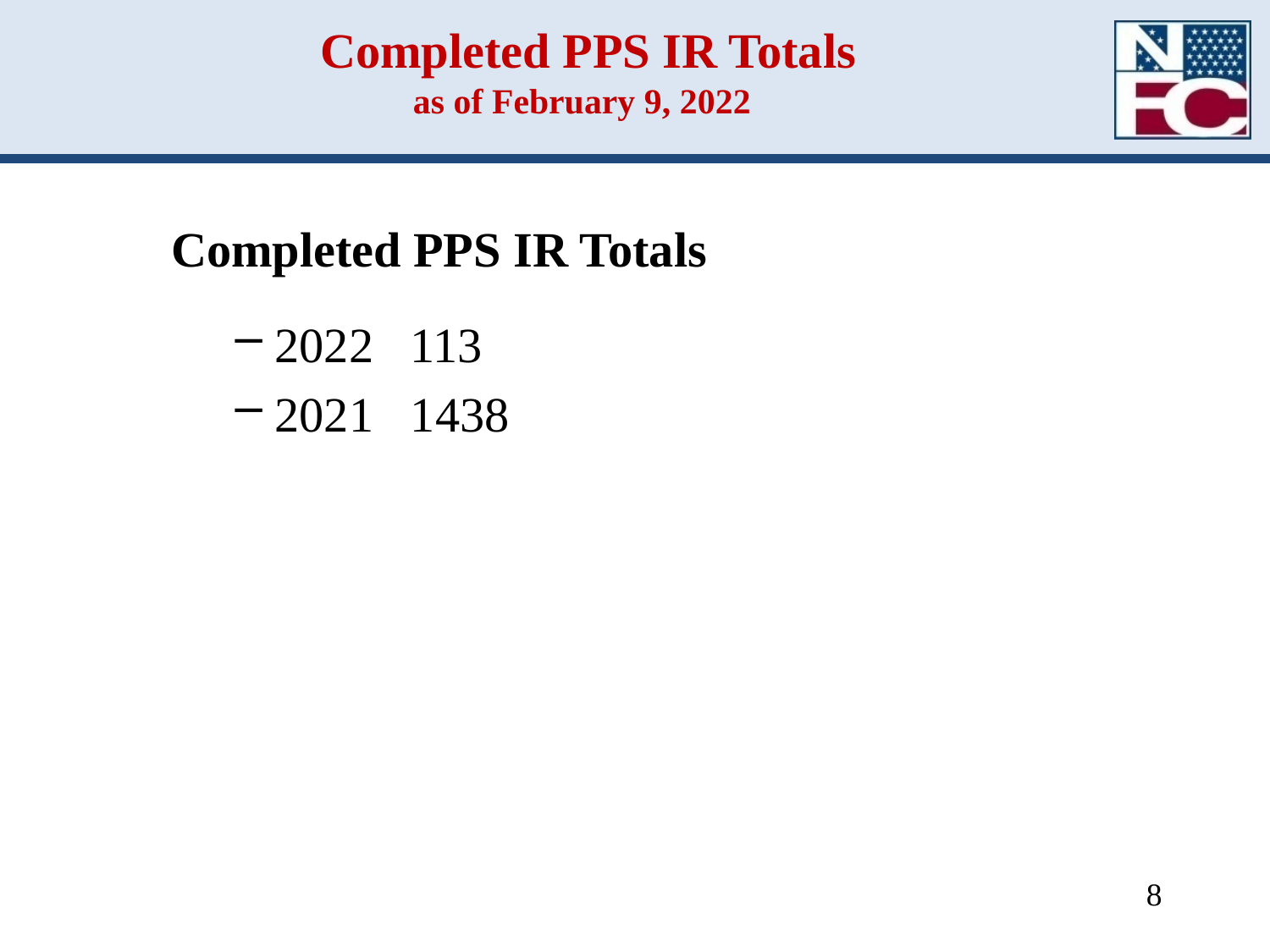

# Completed PPS IR Totals as of February 9, 2022
Completed PPS IR Totals
2022   113
2021   1438

8